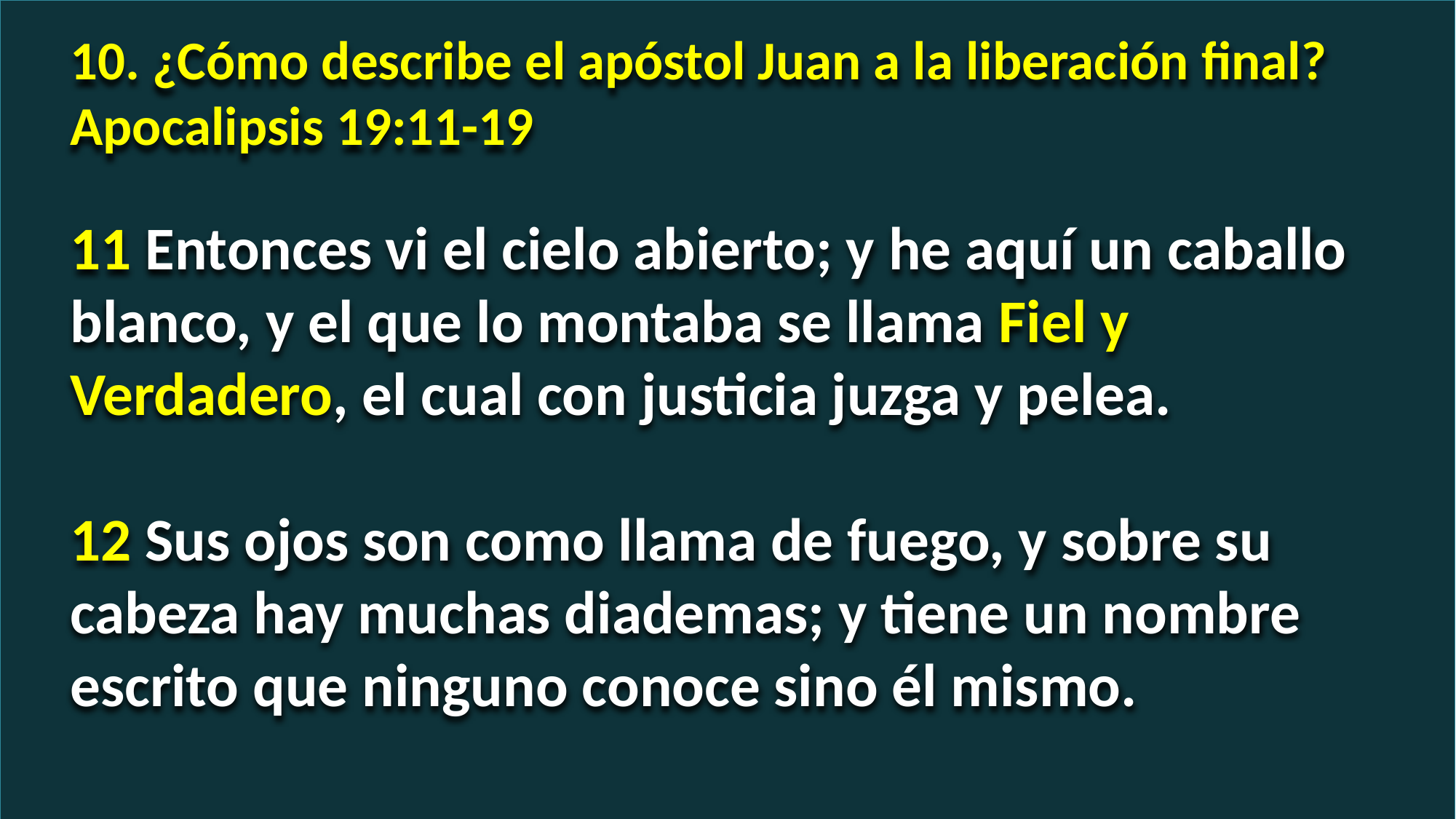

10. ¿Cómo describe el apóstol Juan a la liberación final? Apocalipsis 19:11-19
11 Entonces vi el cielo abierto; y he aquí un caballo blanco, y el que lo montaba se llama Fiel y Verdadero, el cual con justicia juzga y pelea.

12 Sus ojos son como llama de fuego, y sobre su cabeza hay muchas diademas; y tiene un nombre escrito que ninguno conoce sino él mismo.